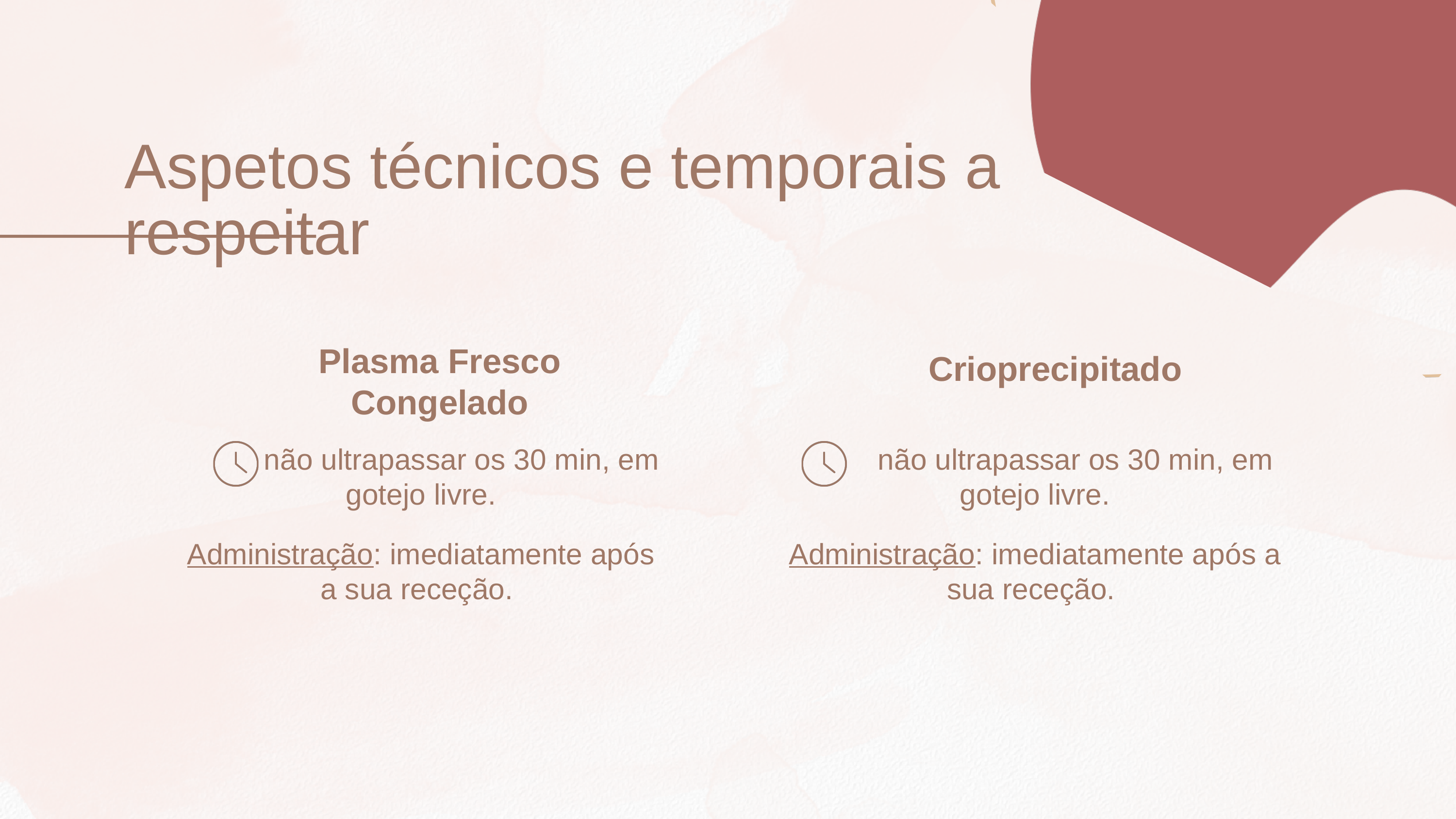

Aspetos técnicos e temporais a respeitar

| Plasma Fresco Congelado |
| --- |
| Crioprecipitado |
| --- |
          não ultrapassar os 30 min, em gotejo livre.

Administração: imediatamente após a sua receção.

          não ultrapassar os 30 min, em gotejo livre.

Administração: imediatamente após a sua receção.